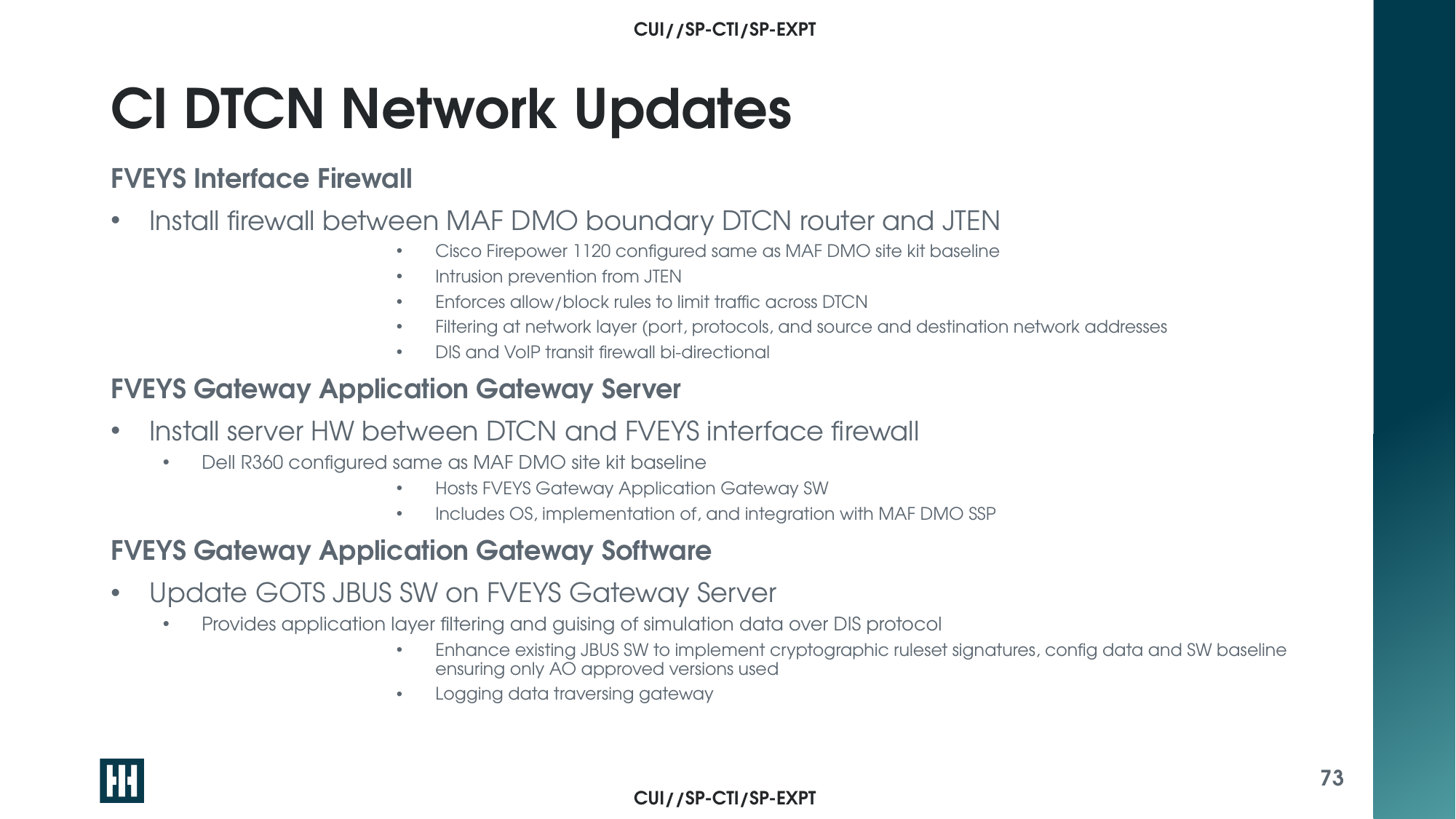

# CI DTCN Network Updates
FVEYS Interface Firewall
Install firewall between MAF DMO boundary DTCN router and JTEN
Cisco Firepower 1120 configured same as MAF DMO site kit baseline
Intrusion prevention from JTEN
Enforces allow/block rules to limit traffic across DTCN
Filtering at network layer (port, protocols, and source and destination network addresses
DIS and VoIP transit firewall bi-directional
FVEYS Gateway Application Gateway Server
Install server HW between DTCN and FVEYS interface firewall
Dell R360 configured same as MAF DMO site kit baseline
Hosts FVEYS Gateway Application Gateway SW
Includes OS, implementation of, and integration with MAF DMO SSP
FVEYS Gateway Application Gateway Software
Update GOTS JBUS SW on FVEYS Gateway Server
Provides application layer filtering and guising of simulation data over DIS protocol
Enhance existing JBUS SW to implement cryptographic ruleset signatures, config data and SW baseline ensuring only AO approved versions used
Logging data traversing gateway

73